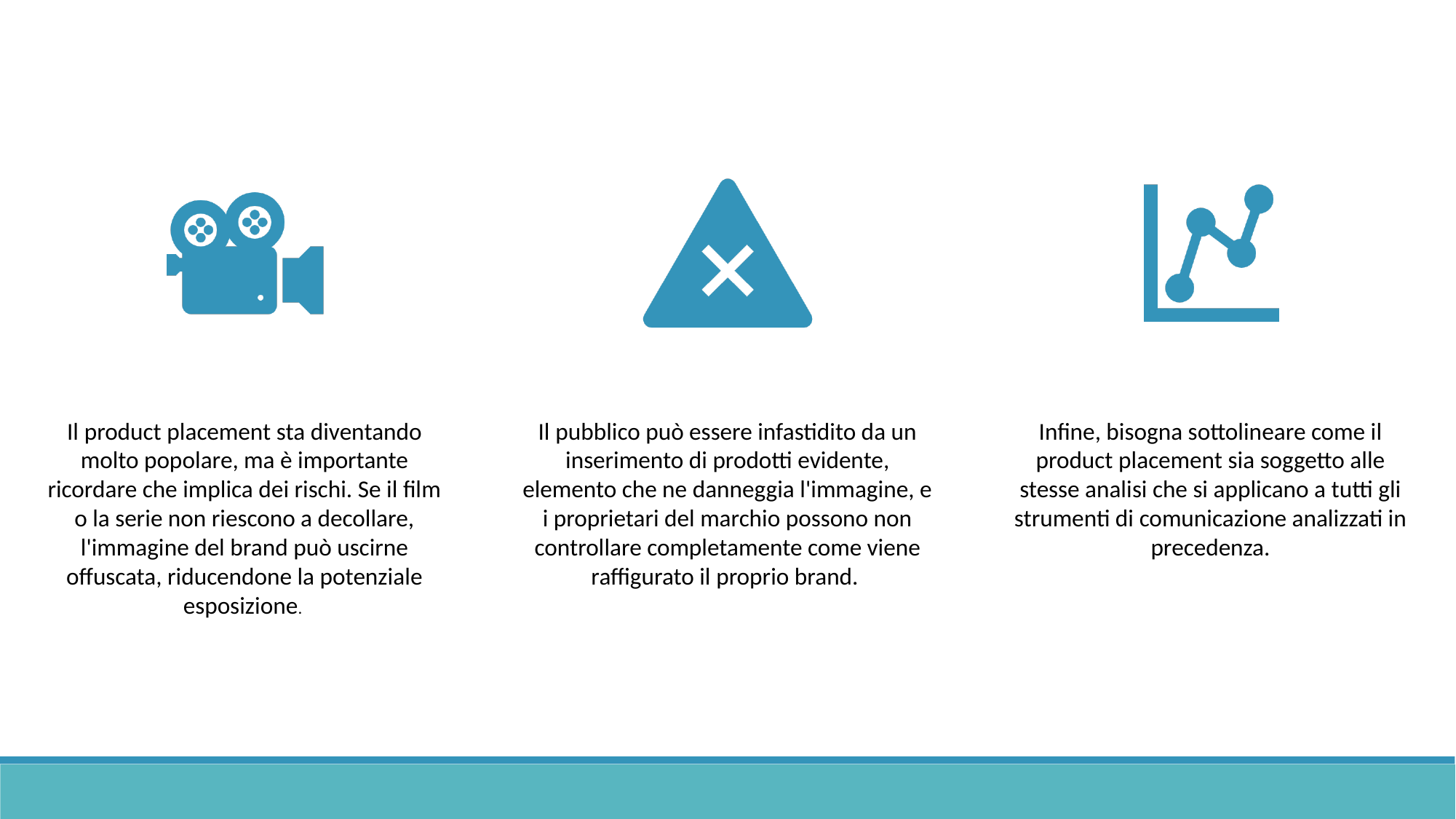

Il product placement sta diventando molto popolare, ma è importante ricordare che implica dei rischi. Se il film o la serie non riescono a decollare, l'immagine del brand può uscirne offuscata, riducendone la potenziale esposizione.
Il pubblico può essere infastidito da un inserimento di prodotti evidente, elemento che ne danneggia l'immagine, e i proprietari del marchio possono non controllare completamente come viene raffigurato il proprio brand.
Infine, bisogna sottolineare come il product placement sia soggetto alle stesse analisi che si applicano a tutti gli strumenti di comunicazione analizzati in precedenza.